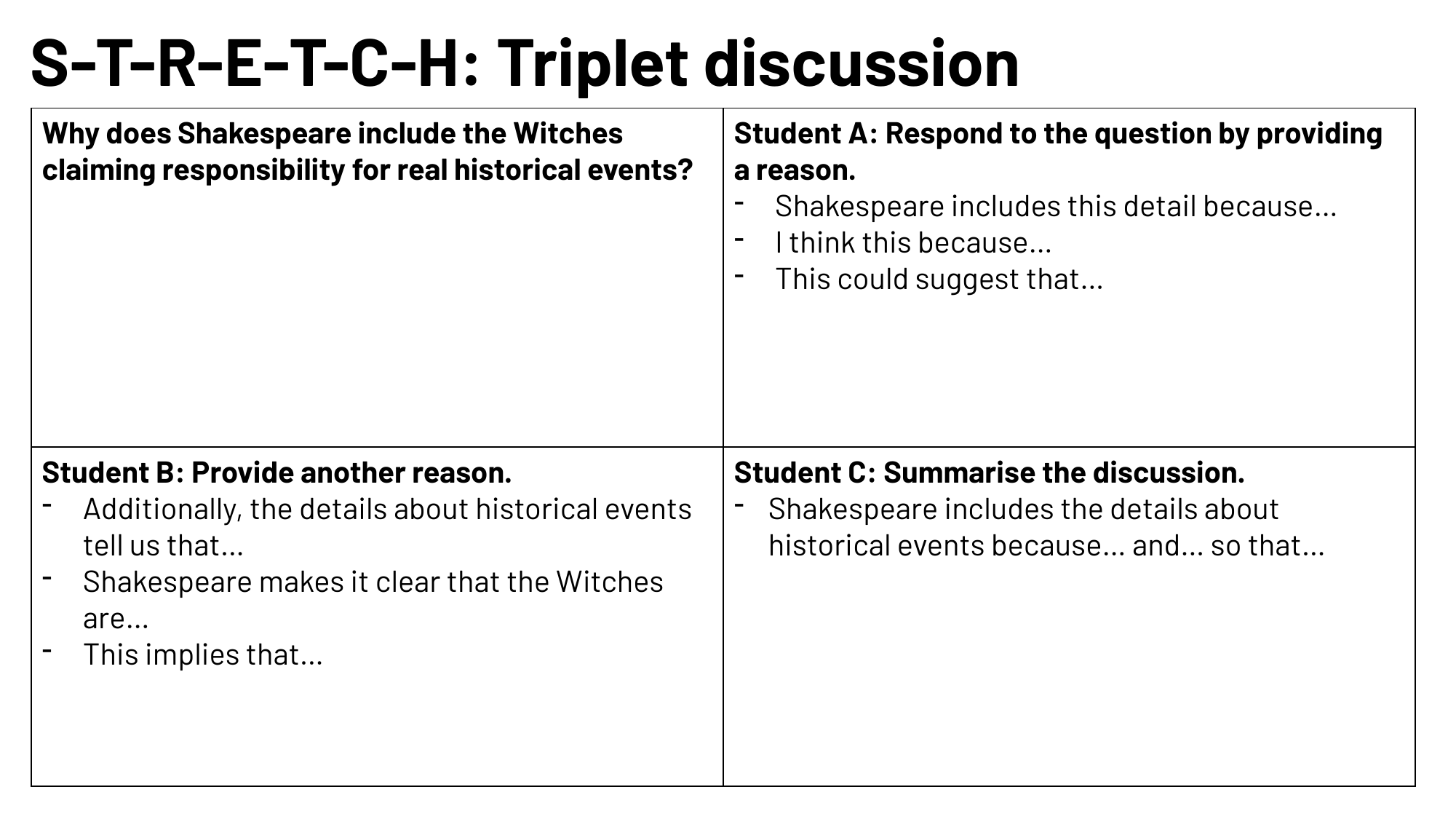

# S-T-R-E-T-C-H: Triplet discussion
| Why does Shakespeare include the Witches claiming responsibility for real historical events? | Student A: Respond to the question by providing a reason. Shakespeare includes this detail because… I think this because… This could suggest that… |
| --- | --- |
| Student B: Provide another reason. Additionally, the details about historical events tell us that… Shakespeare makes it clear that the Witches are… This implies that… | Student C: Summarise the discussion. Shakespeare includes the details about historical events because… and… so that… |